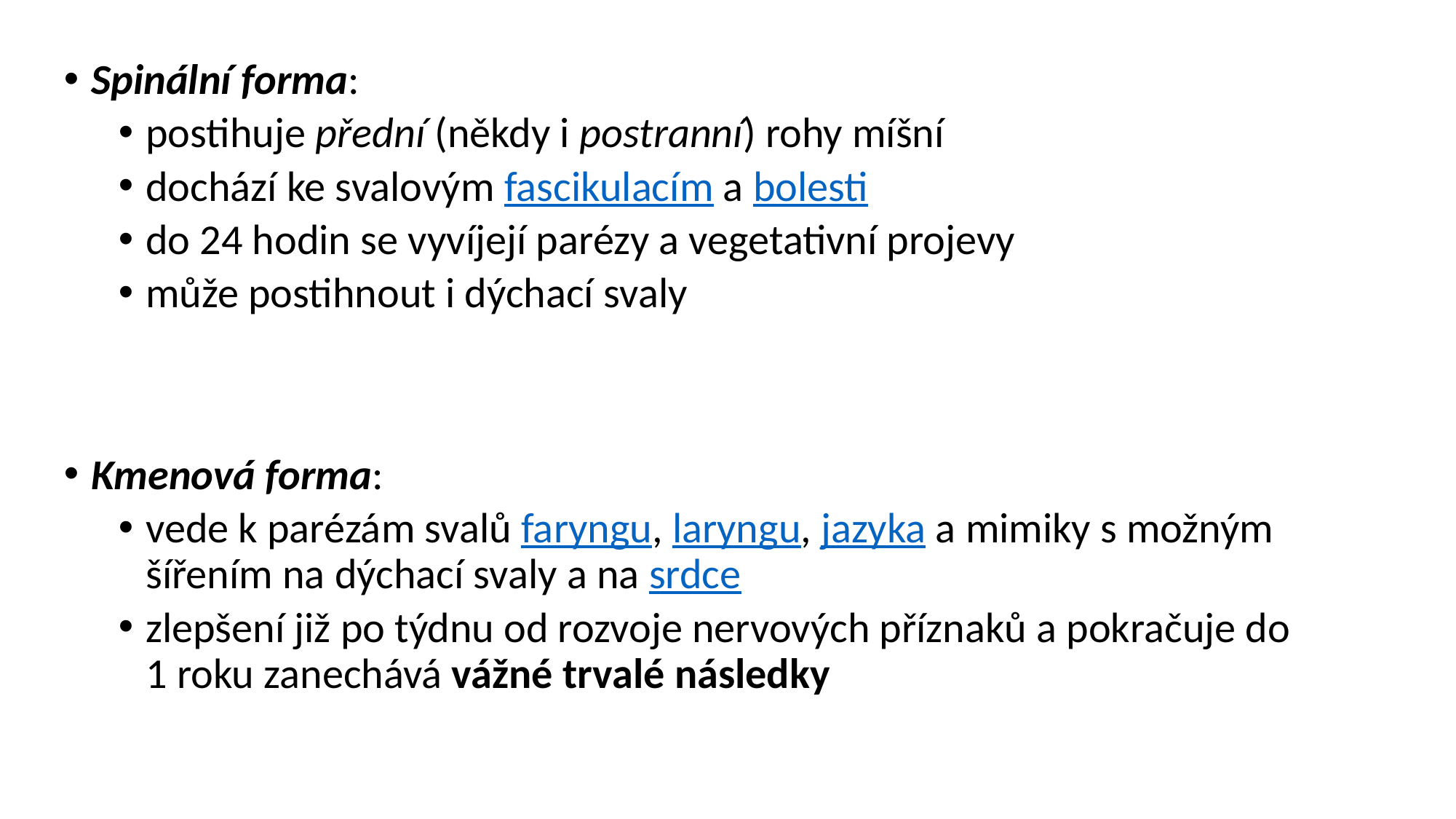

Spinální forma:
postihuje přední (někdy i postranní) rohy míšní
dochází ke svalovým fascikulacím a bolesti
do 24 hodin se vyvíjejí parézy a vegetativní projevy
může postihnout i dýchací svaly

Kmenová forma:
vede k parézám svalů faryngu, laryngu, jazyka a mimiky s možným šířením na dýchací svaly a na srdce
zlepšení již po týdnu od rozvoje nervových příznaků a pokračuje do 1 roku zanechává vážné trvalé následky